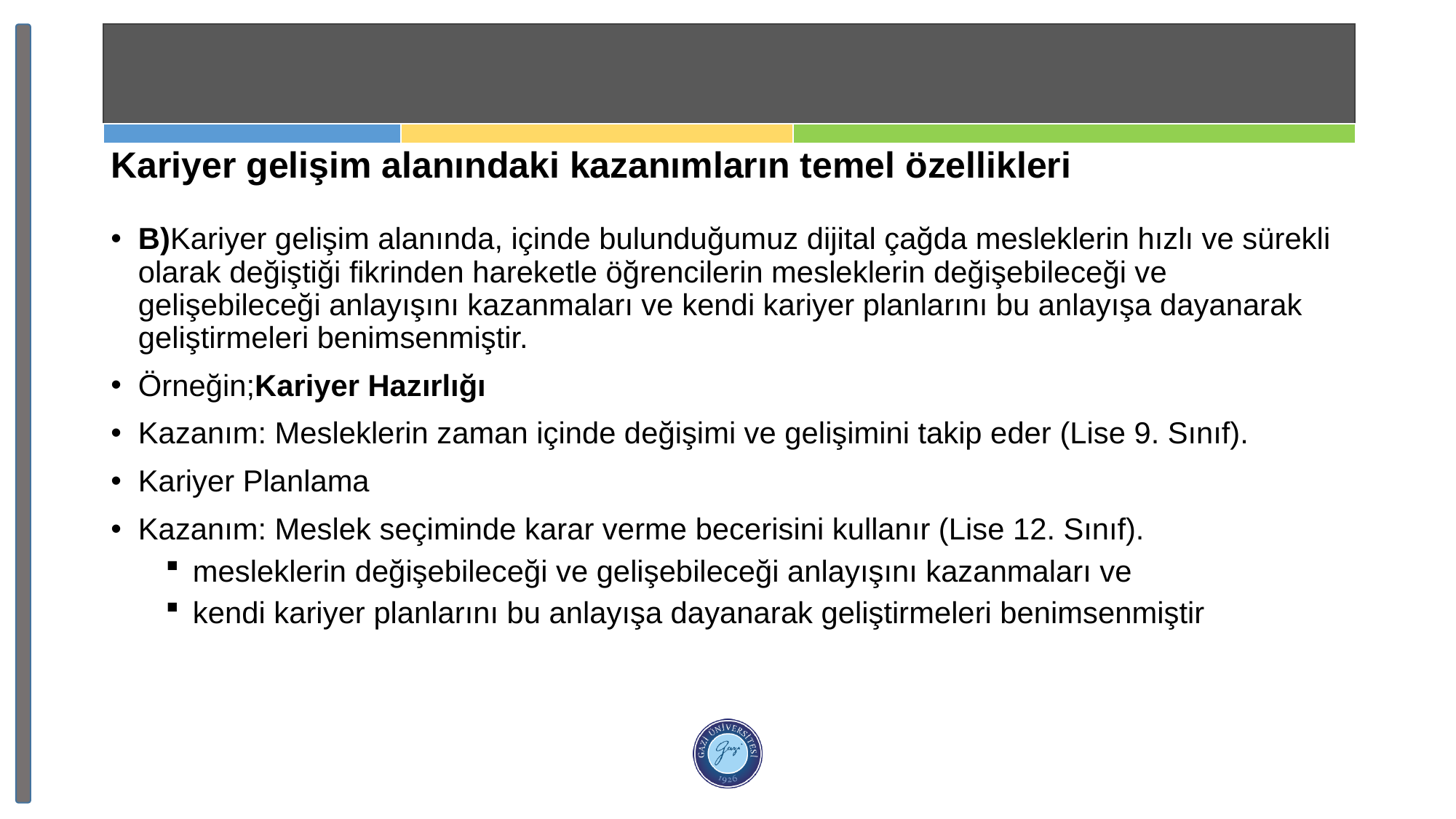

# Kariyer gelişim alanındaki kazanımların temel özellikleri
B)Kariyer gelişim alanında, içinde bulunduğumuz dijital çağda mesleklerin hızlı ve sürekli olarak değiştiği fikrinden hareketle öğrencilerin mesleklerin değişebileceği ve gelişebileceği anlayışını kazanmaları ve kendi kariyer planlarını bu anlayışa dayanarak geliştirmeleri benimsenmiştir.
Örneğin;Kariyer Hazırlığı
Kazanım: Mesleklerin zaman içinde değişimi ve gelişimini takip eder (Lise 9. Sınıf).
Kariyer Planlama
Kazanım: Meslek seçiminde karar verme becerisini kullanır (Lise 12. Sınıf).
mesleklerin değişebileceği ve gelişebileceği anlayışını kazanmaları ve
kendi kariyer planlarını bu anlayışa dayanarak geliştirmeleri benimsenmiştir